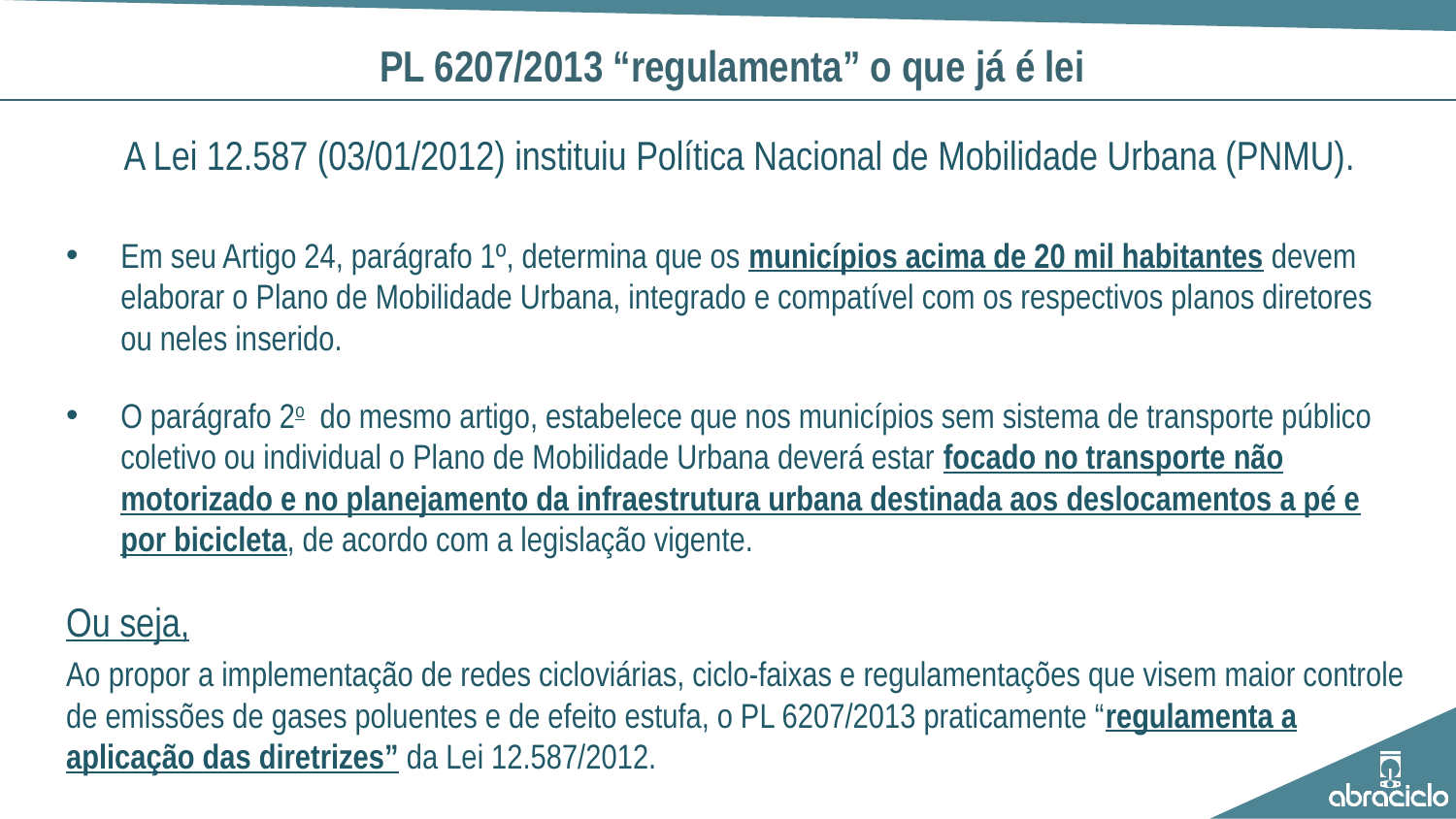

# PL 6207/2013 “regulamenta” o que já é lei
A Lei 12.587 (03/01/2012) instituiu Política Nacional de Mobilidade Urbana (PNMU).

Em seu Artigo 24, parágrafo 1º, determina que os municípios acima de 20 mil habitantes devem elaborar o Plano de Mobilidade Urbana, integrado e compatível com os respectivos planos diretores ou neles inserido.

O parágrafo 2o  do mesmo artigo, estabelece que nos municípios sem sistema de transporte público coletivo ou individual o Plano de Mobilidade Urbana deverá estar focado no transporte não motorizado e no planejamento da infraestrutura urbana destinada aos deslocamentos a pé e por bicicleta, de acordo com a legislação vigente.

Ou seja,
Ao propor a implementação de redes cicloviárias, ciclo-faixas e regulamentações que visem maior controle de emissões de gases poluentes e de efeito estufa, o PL 6207/2013 praticamente “regulamenta a aplicação das diretrizes” da Lei 12.587/2012.